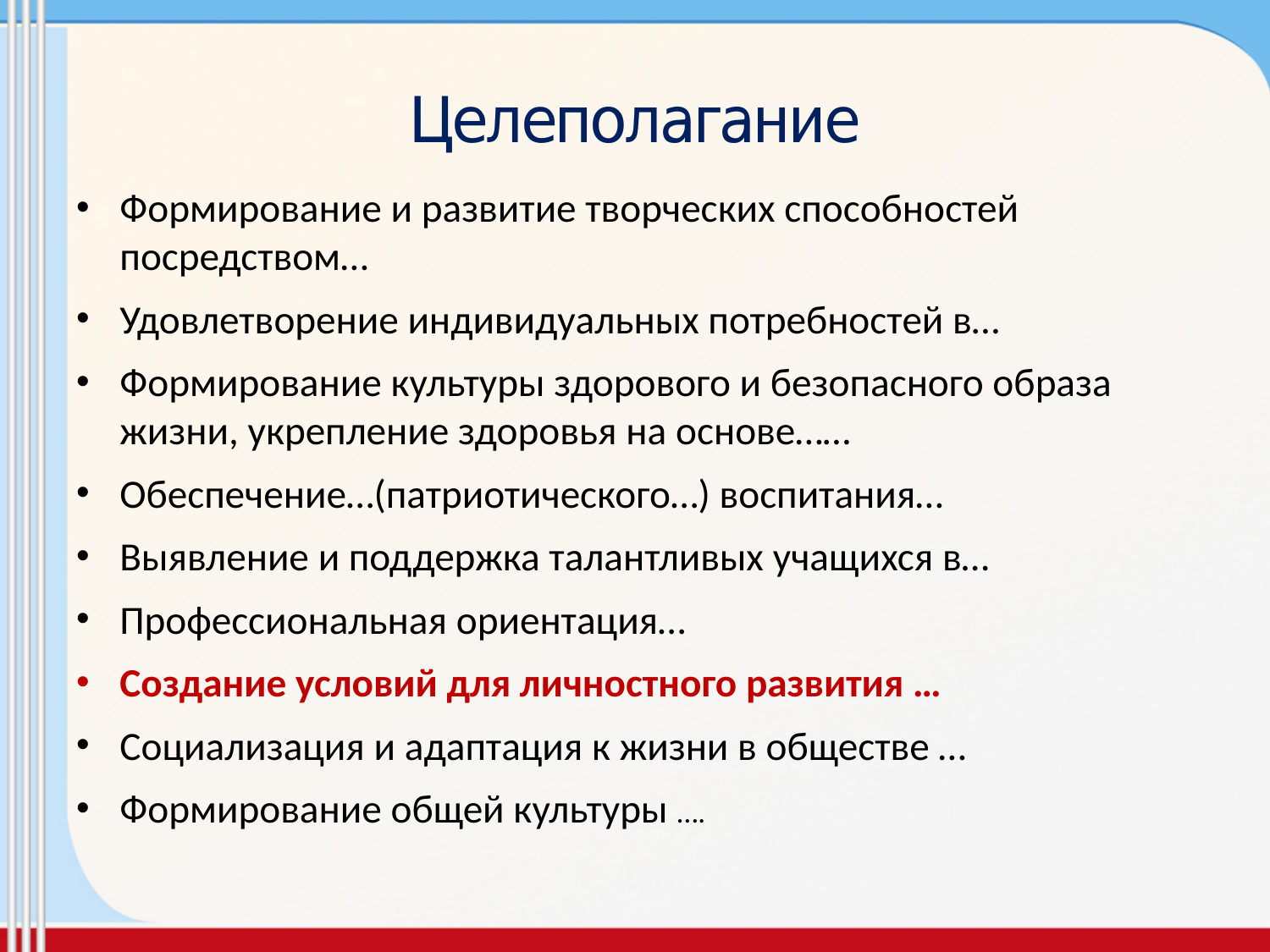

# Целеполагание
Формирование и развитие творческих способностей посредством…
Удовлетворение индивидуальных потребностей в…
Формирование культуры здорового и безопасного образа жизни, укрепление здоровья на основе……
Обеспечение…(патриотического…) воспитания…
Выявление и поддержка талантливых учащихся в…
Профессиональная ориентация…
Создание условий для личностного развития …
Социализация и адаптация к жизни в обществе …
Формирование общей культуры ….